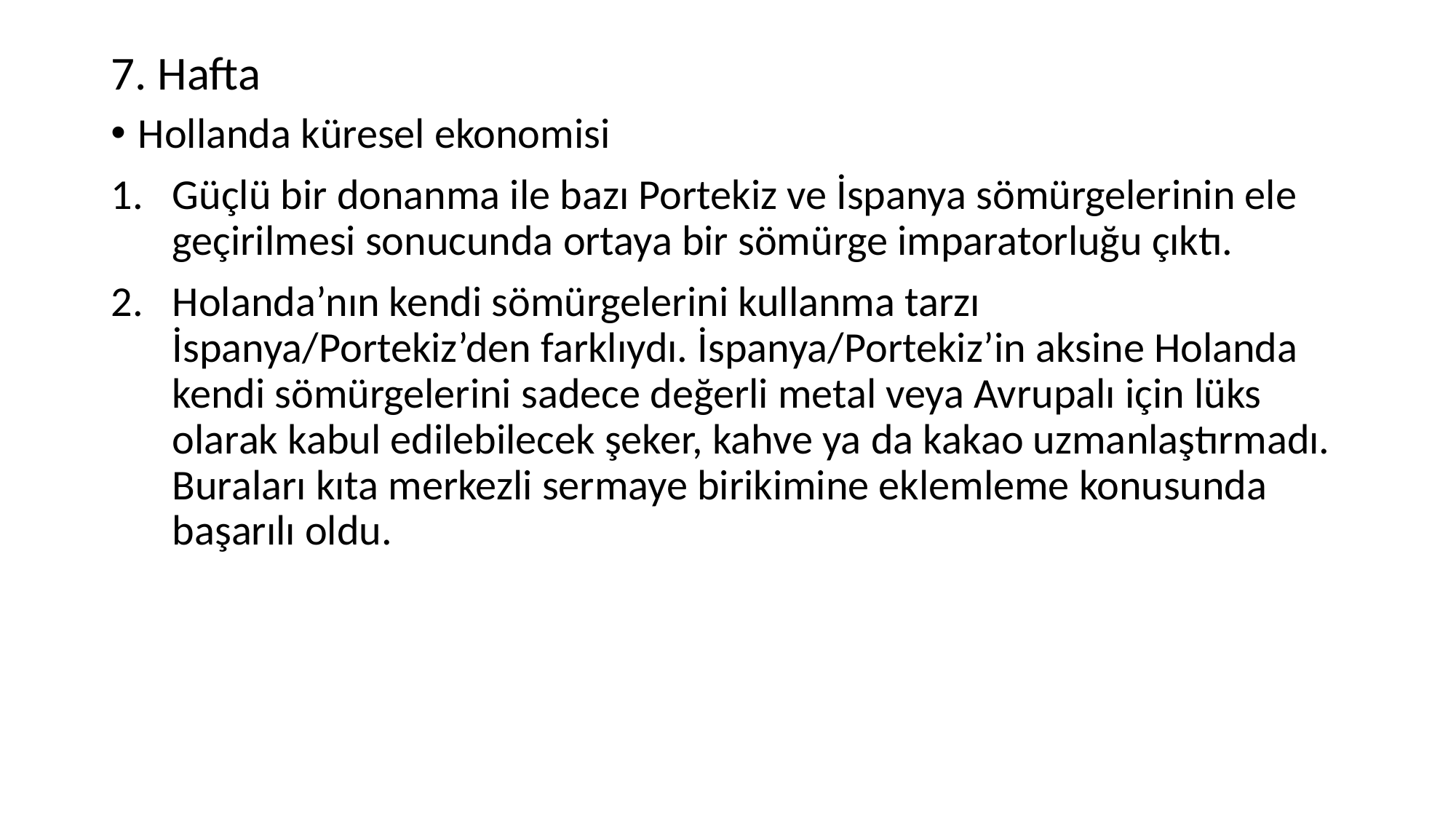

# 7. Hafta
Hollanda küresel ekonomisi
Güçlü bir donanma ile bazı Portekiz ve İspanya sömürgelerinin ele geçirilmesi sonucunda ortaya bir sömürge imparatorluğu çıktı.
Holanda’nın kendi sömürgelerini kullanma tarzı İspanya/Portekiz’den farklıydı. İspanya/Portekiz’in aksine Holanda kendi sömürgelerini sadece değerli metal veya Avrupalı için lüks olarak kabul edilebilecek şeker, kahve ya da kakao uzmanlaştırmadı. Buraları kıta merkezli sermaye birikimine eklemleme konusunda başarılı oldu.